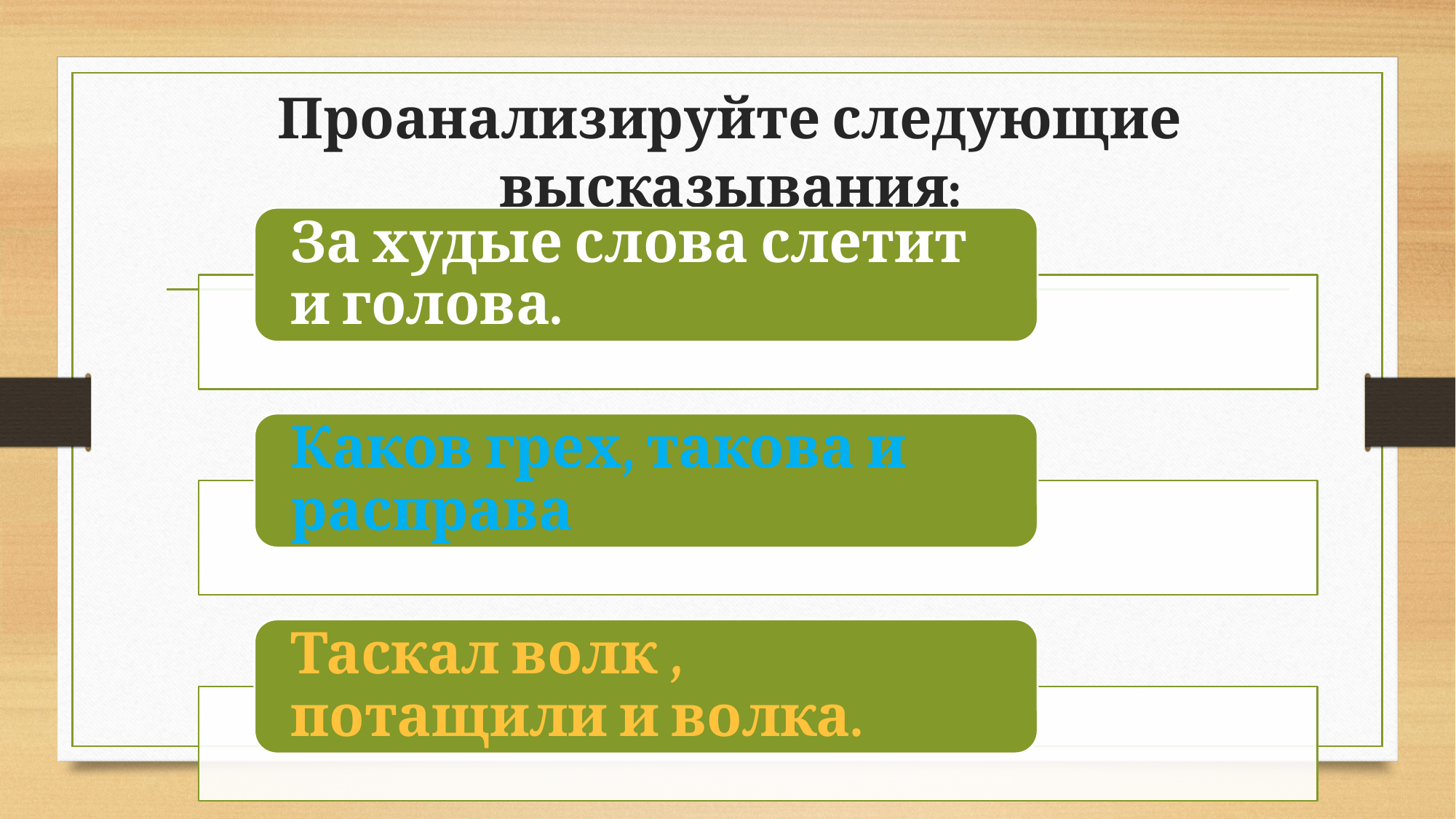

# Проанализируйте следующие высказывания:
За худые слова слетит и голова.
Каков грех, такова и расправа
Таскал волк , потащили и волка.